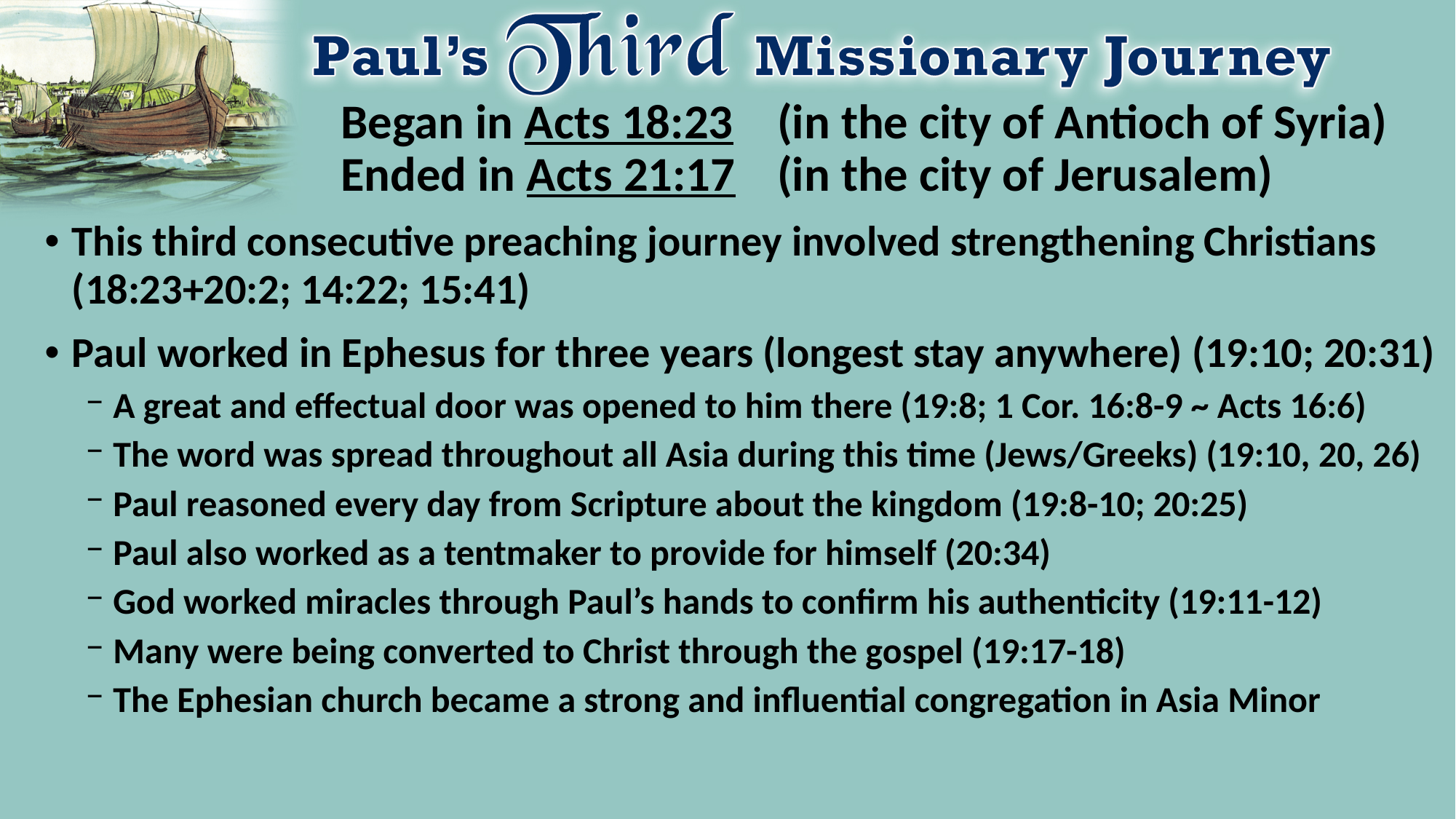

# Began in Acts 18:23 	(in the city of Antioch of Syria) Ended in Acts 21:17 	(in the city of Jerusalem)
This third consecutive preaching journey involved strengthening Christians (18:23+20:2; 14:22; 15:41)
Paul worked in Ephesus for three years (longest stay anywhere) (19:10; 20:31)
A great and effectual door was opened to him there (19:8; 1 Cor. 16:8-9 ~ Acts 16:6)
The word was spread throughout all Asia during this time (Jews/Greeks) (19:10, 20, 26)
Paul reasoned every day from Scripture about the kingdom (19:8-10; 20:25)
Paul also worked as a tentmaker to provide for himself (20:34)
God worked miracles through Paul’s hands to confirm his authenticity (19:11-12)
Many were being converted to Christ through the gospel (19:17-18)
The Ephesian church became a strong and influential congregation in Asia Minor